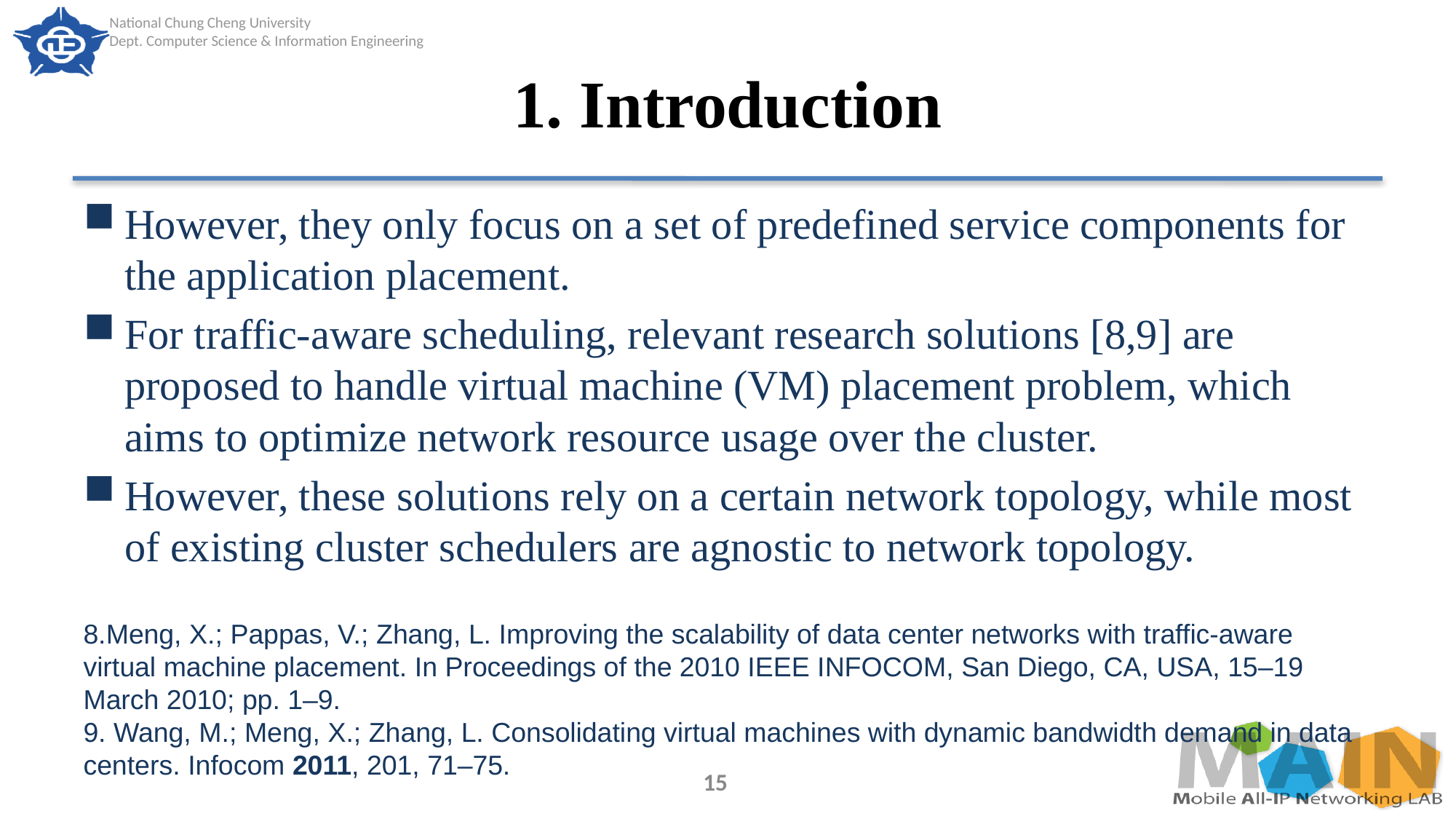

# 1. Introduction
However, they only focus on a set of predefined service components for the application placement.
For traffic-aware scheduling, relevant research solutions [8,9] are proposed to handle virtual machine (VM) placement problem, which aims to optimize network resource usage over the cluster.
However, these solutions rely on a certain network topology, while most of existing cluster schedulers are agnostic to network topology.

8.Meng, X.; Pappas, V.; Zhang, L. Improving the scalability of data center networks with traffic-aware virtual machine placement. In Proceedings of the 2010 IEEE INFOCOM, San Diego, CA, USA, 15–19 March 2010; pp. 1–9.
9. Wang, M.; Meng, X.; Zhang, L. Consolidating virtual machines with dynamic bandwidth demand in data centers. Infocom 2011, 201, 71–75.
15